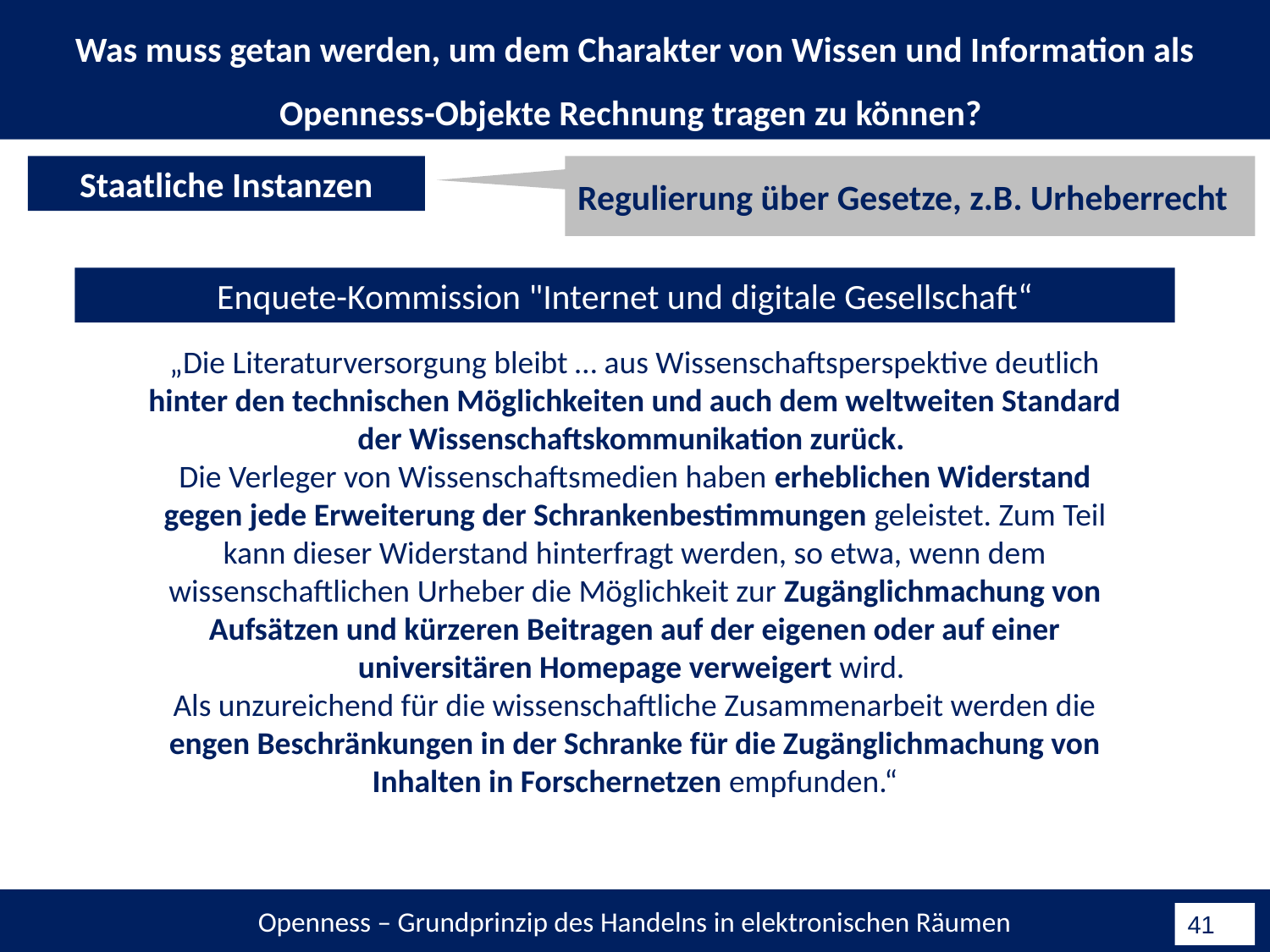

Was muss getan werden, um dem Charakter von Wissen und Information als Openness-Objekte Rechnung tragen zu können?
Staatliche Instanzen
Regulierung über Gesetze, z.B. Urheberrecht
Enquete-Kommission "Internet und digitale Gesellschaft“
„Die Literaturversorgung bleibt … aus Wissenschaftsperspektive deutlich hinter den technischen Möglichkeiten und auch dem weltweiten Standard der Wissenschaftskommunikation zurück.
Die Verleger von Wissenschaftsmedien haben erheblichen Widerstand gegen jede Erweiterung der Schrankenbestimmungen geleistet. Zum Teil kann dieser Widerstand hinterfragt werden, so etwa, wenn dem wissenschaftlichen Urheber die Möglichkeit zur Zugänglichmachung von Aufsätzen und kürzeren Beitragen auf der eigenen oder auf einer universitären Homepage verweigert wird.
Als unzureichend für die wissenschaftliche Zusammenarbeit werden die engen Beschränkungen in der Schranke für die Zugänglichmachung von Inhalten in Forschernetzen empfunden.“